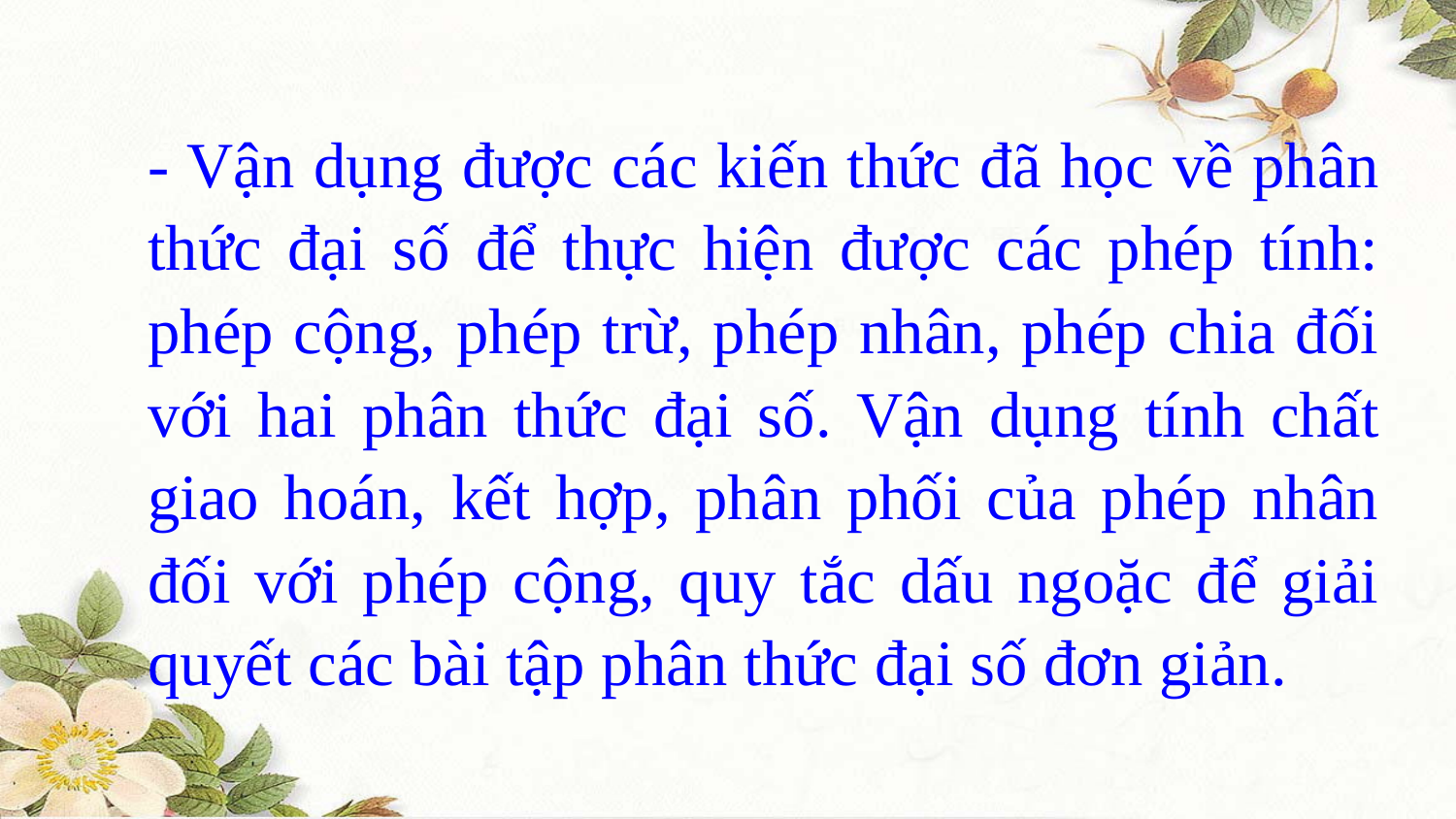

- Vận dụng được các kiến thức đã học về phân thức đại số để thực hiện được các phép tính: phép cộng, phép trừ, phép nhân, phép chia đối với hai phân thức đại số. Vận dụng tính chất giao hoán, kết hợp, phân phối của phép nhân đối với phép cộng, quy tắc dấu ngoặc để giải quyết các bài tập phân thức đại số đơn giản.